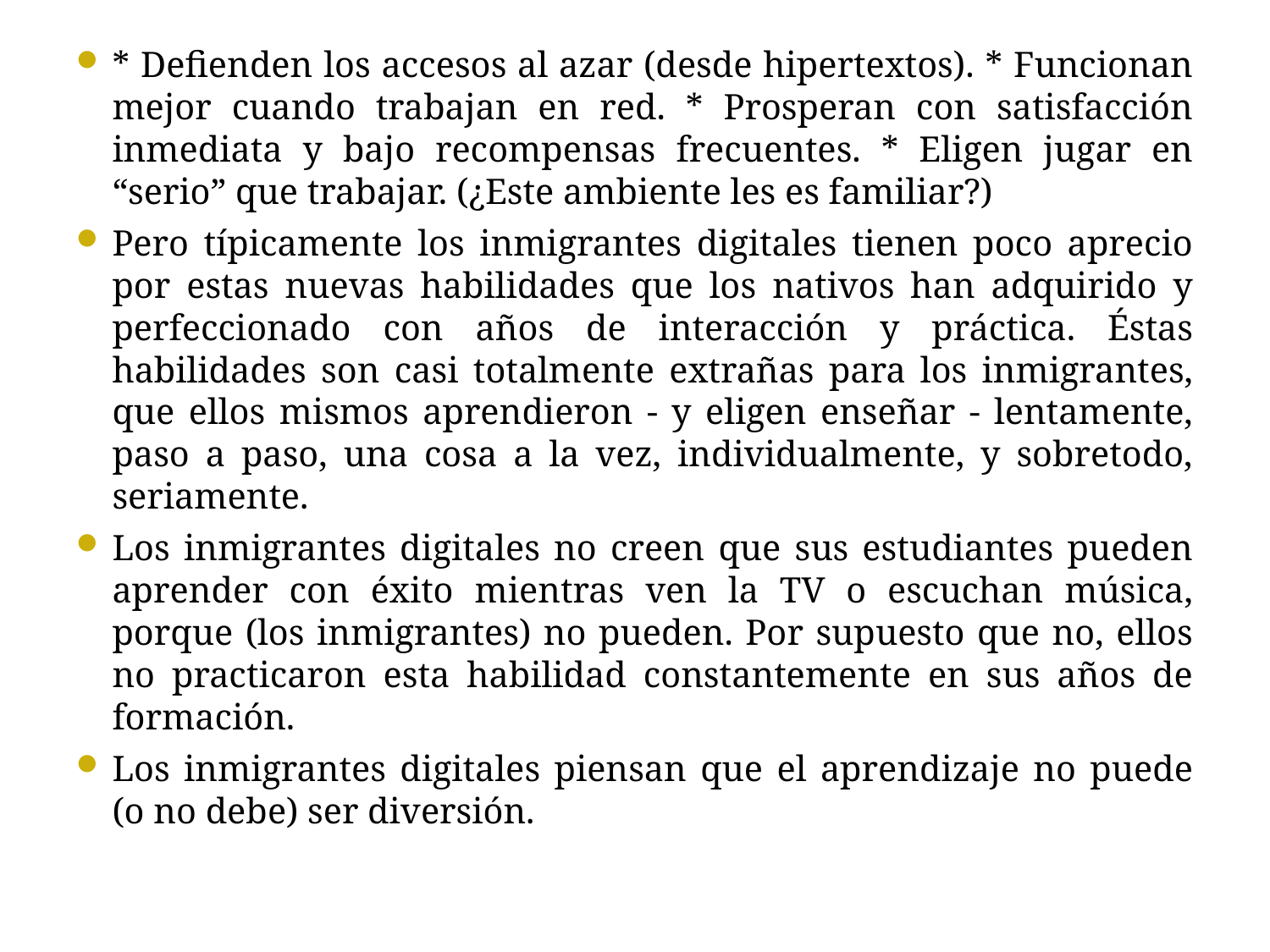

* Defienden los accesos al azar (desde hipertextos). * Funcionan mejor cuando trabajan en red. * Prosperan con satisfacción inmediata y bajo recompensas frecuentes. * Eligen jugar en “serio” que trabajar. (¿Este ambiente les es familiar?)
Pero típicamente los inmigrantes digitales tienen poco aprecio por estas nuevas habilidades que los nativos han adquirido y perfeccionado con años de interacción y práctica. Éstas habilidades son casi totalmente extrañas para los inmigrantes, que ellos mismos aprendieron - y eligen enseñar - lentamente, paso a paso, una cosa a la vez, individualmente, y sobretodo, seriamente.
Los inmigrantes digitales no creen que sus estudiantes pueden aprender con éxito mientras ven la TV o escuchan música, porque (los inmigrantes) no pueden. Por supuesto que no, ellos no practicaron esta habilidad constantemente en sus años de formación.
Los inmigrantes digitales piensan que el aprendizaje no puede (o no debe) ser diversión.